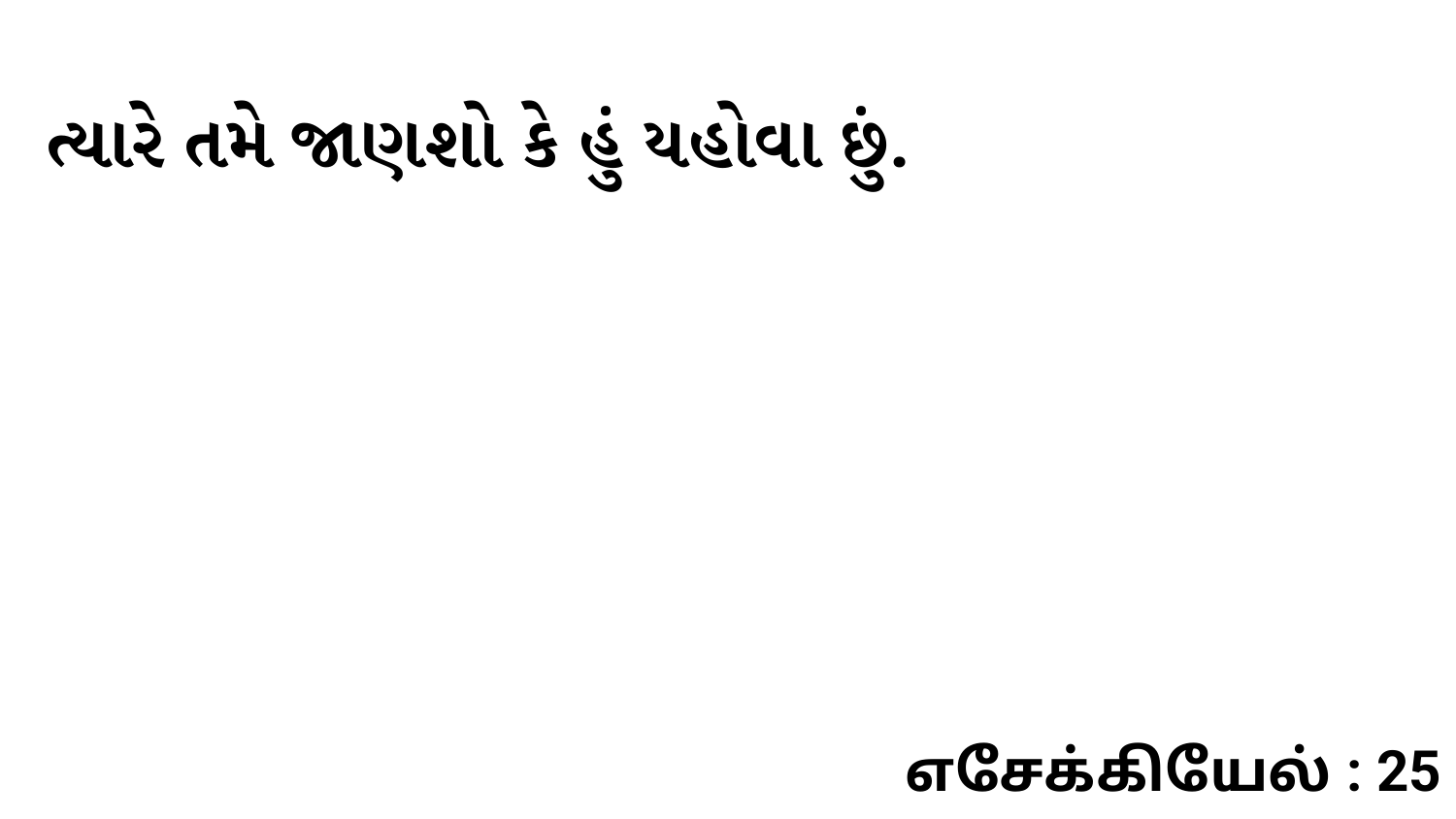

ત્યારે તમે જાણશો કે હું યહોવા છું.
எசேக்கியேல் : 25